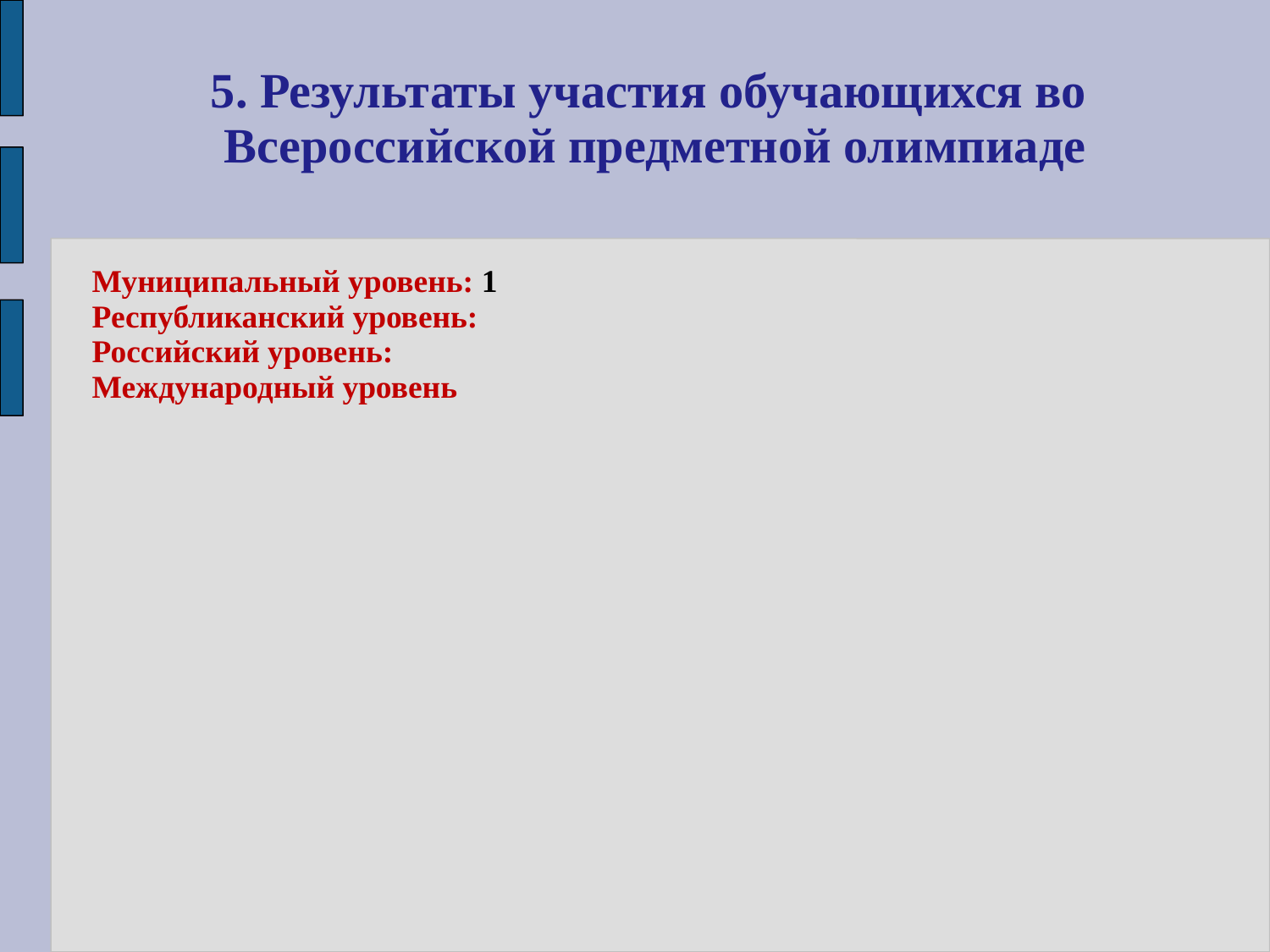

5. Результаты участия обучающихся во
Всероссийской предметной олимпиаде

Муниципальный уровень: 1
Республиканский уровень:
Российский уровень:
Международный уровень